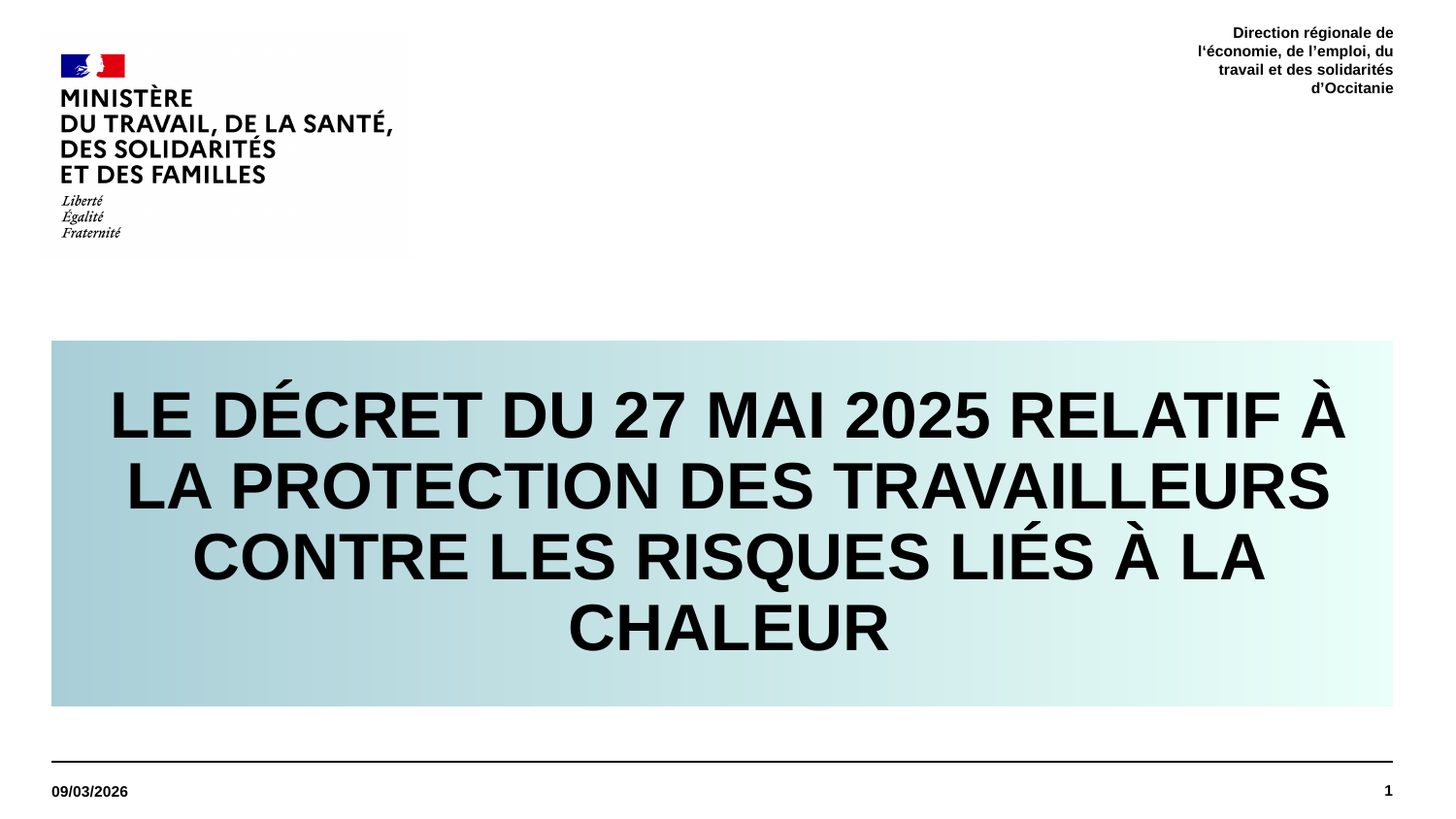

Direction régionale de l‘économie, de l’emploi, du travail et des solidarités d’Occitanie
Le décret du 27 mai 2025 relatif à la protection des travailleurs contre les risques liés à la chaleur
1
09/03/2026